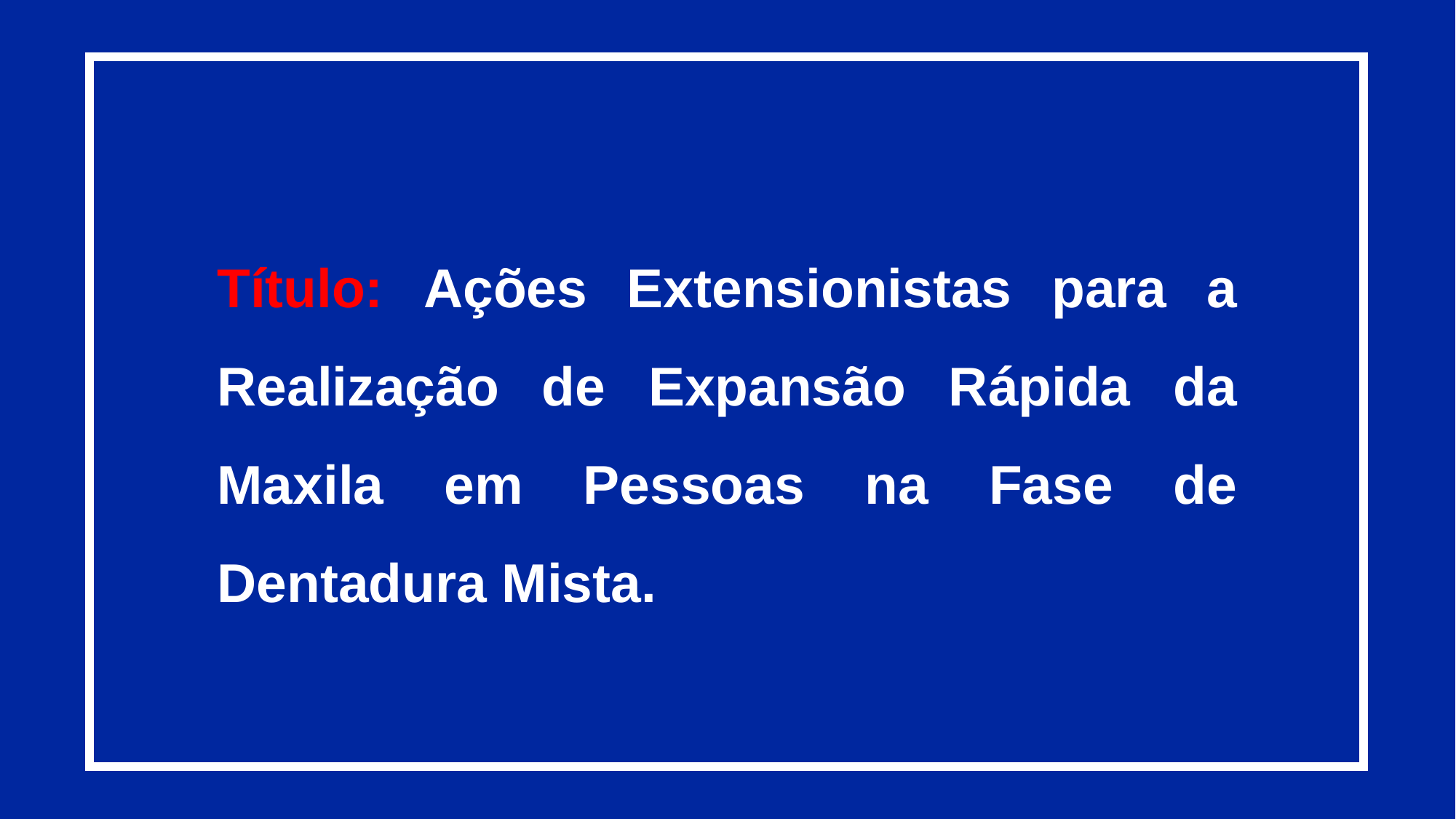

Título: Ações Extensionistas para a Realização de Expansão Rápida da Maxila em Pessoas na Fase de Dentadura Mista.